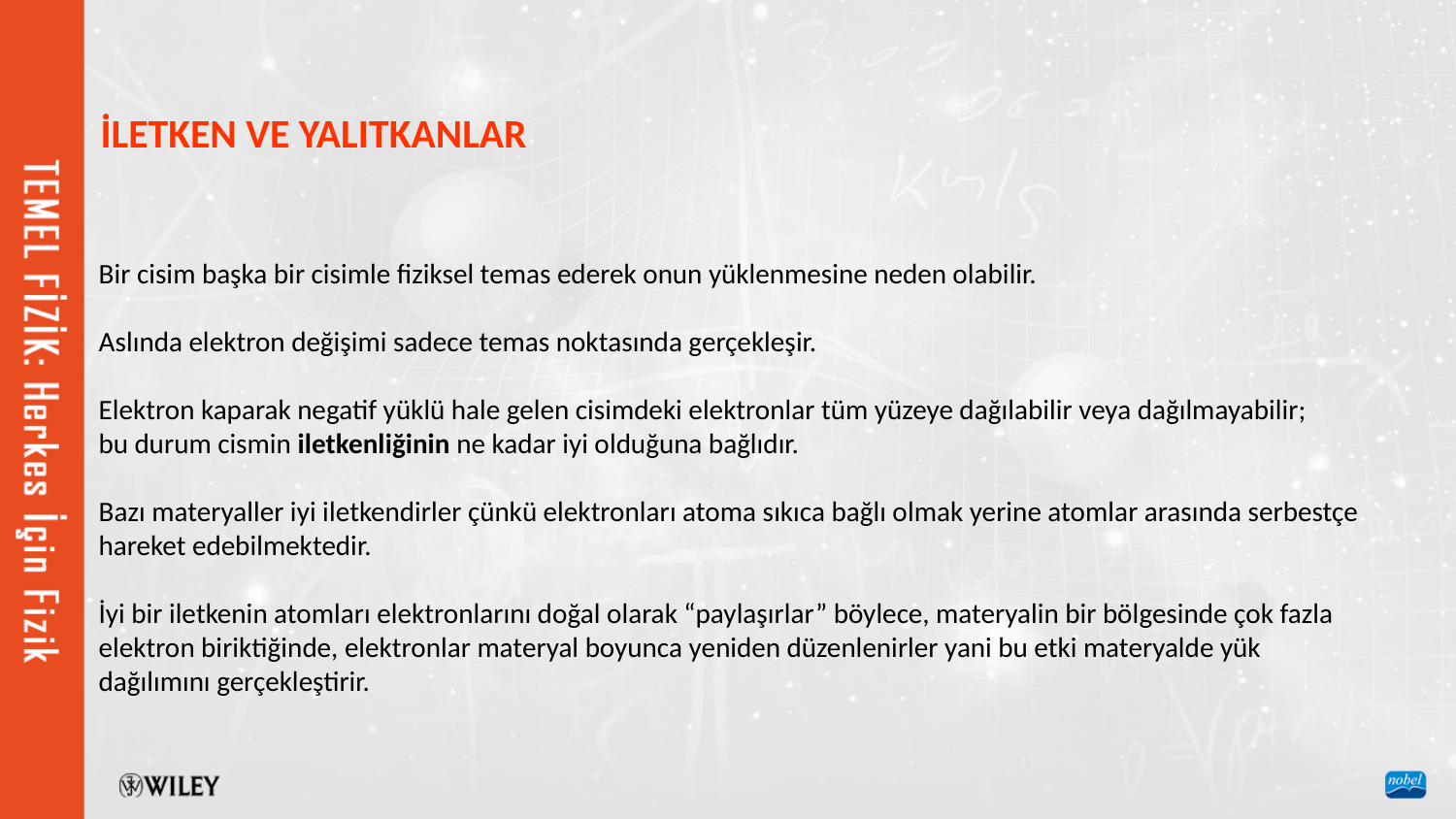

İLETKEN VE YALITKANLAR
Bir cisim başka bir cisimle fiziksel temas ederek onun yüklenmesine neden olabilir.

Aslında elektron değişimi sadece temas noktasında gerçekleşir.

Elektron kaparak negatif yüklü hale gelen cisimdeki elektronlar tüm yüzeye dağılabilir veya dağılmayabilir;
bu durum cismin iletkenliğinin ne kadar iyi olduğuna bağlıdır.

Bazı materyaller iyi iletkendirler çünkü elektronları atoma sıkıca bağlı olmak yerine atomlar arasında serbestçe hareket edebilmektedir.

İyi bir iletkenin atomları elektronlarını doğal olarak “paylaşırlar” böylece, materyalin bir bölgesinde çok fazla elektron biriktiğinde, elektronlar materyal boyunca yeniden düzenlenirler yani bu etki materyalde yük
dağılımını gerçekleştirir.